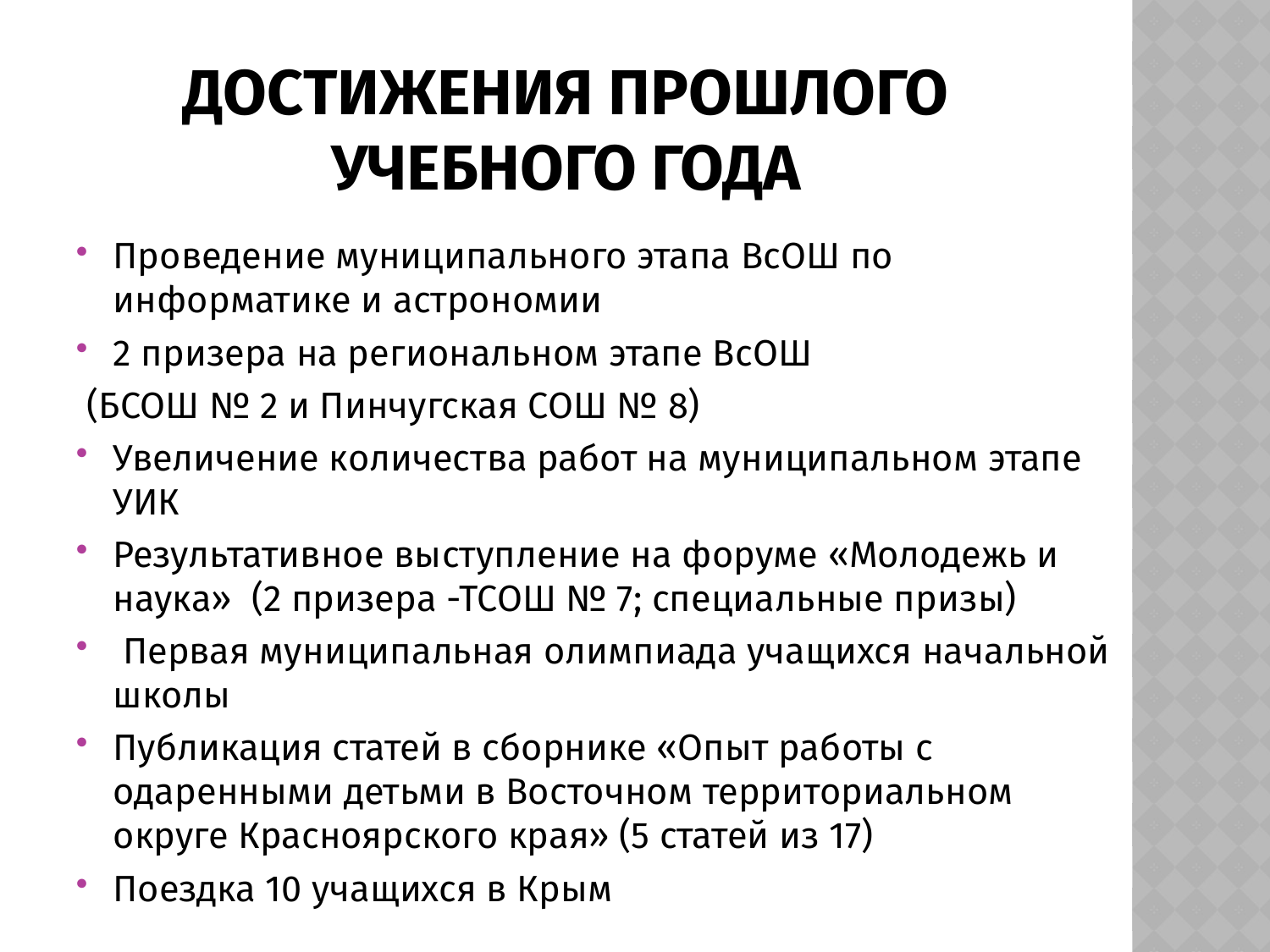

# Достижения прошлого учебного года
Проведение муниципального этапа ВсОШ по информатике и астрономии
2 призера на региональном этапе ВсОШ
 (БСОШ № 2 и Пинчугская СОШ № 8)
Увеличение количества работ на муниципальном этапе УИК
Результативное выступление на форуме «Молодежь и наука»  (2 призера -ТСОШ № 7; специальные призы)
 Первая муниципальная олимпиада учащихся начальной школы
Публикация статей в сборнике «Опыт работы с одаренными детьми в Восточном территориальном округе Красноярского края» (5 статей из 17)
Поездка 10 учащихся в Крым